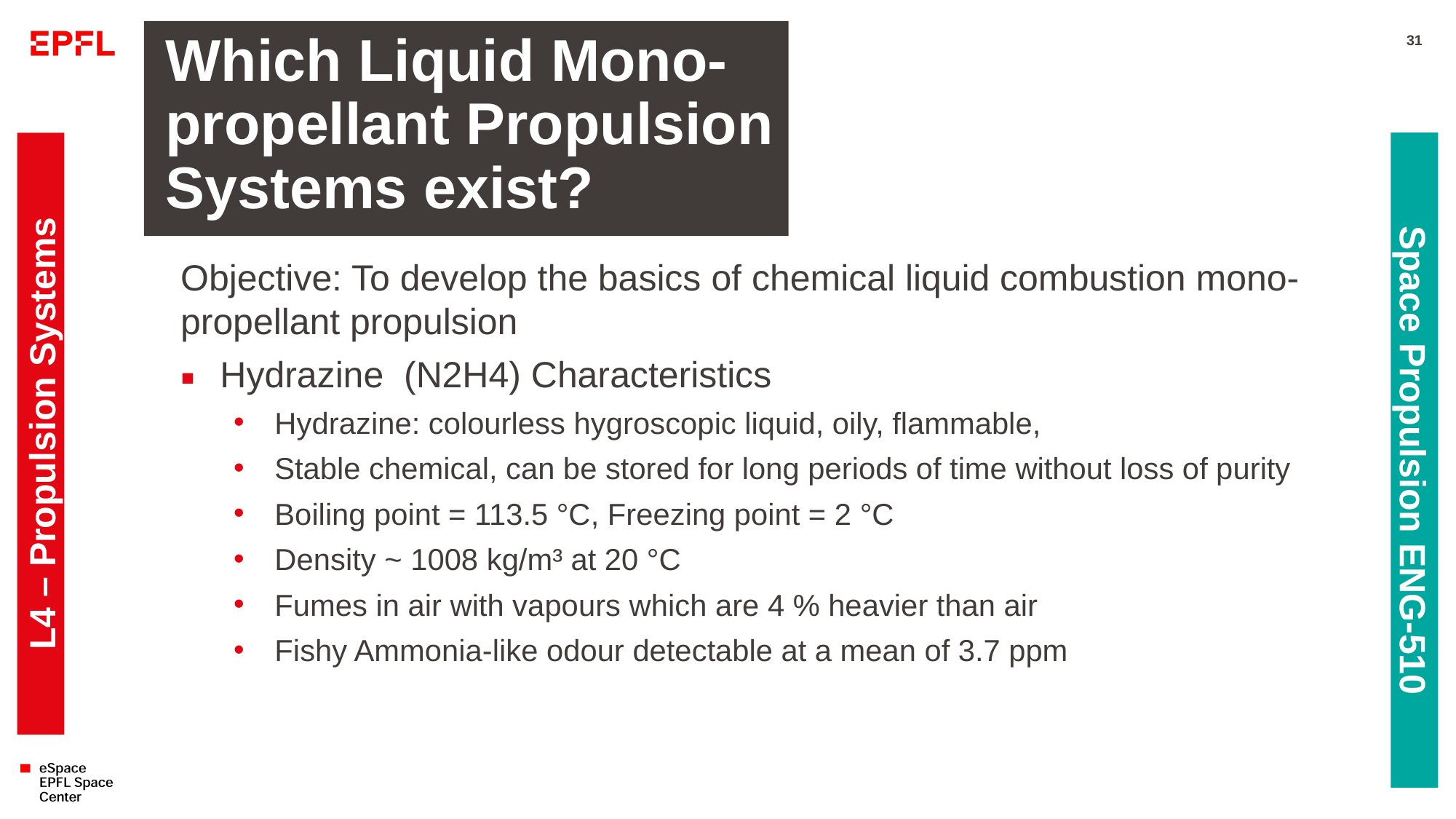

# Which Liquid Mono-propellant Propulsion Systems exist?
31
Objective: To develop the basics of chemical liquid combustion mono-propellant propulsion
Hydrazine  (N2H4) Characteristics
Hydrazine: colourless hygroscopic liquid, oily, flammable,
Stable chemical, can be stored for long periods of time without loss of purity
Boiling point = 113.5 °C, Freezing point = 2 °C
Density ~ 1008 kg/m³ at 20 °C
Fumes in air with vapours which are 4 % heavier than air
Fishy Ammonia-like odour detectable at a mean of 3.7 ppm
L4 – Propulsion Systems
Space Propulsion ENG-510